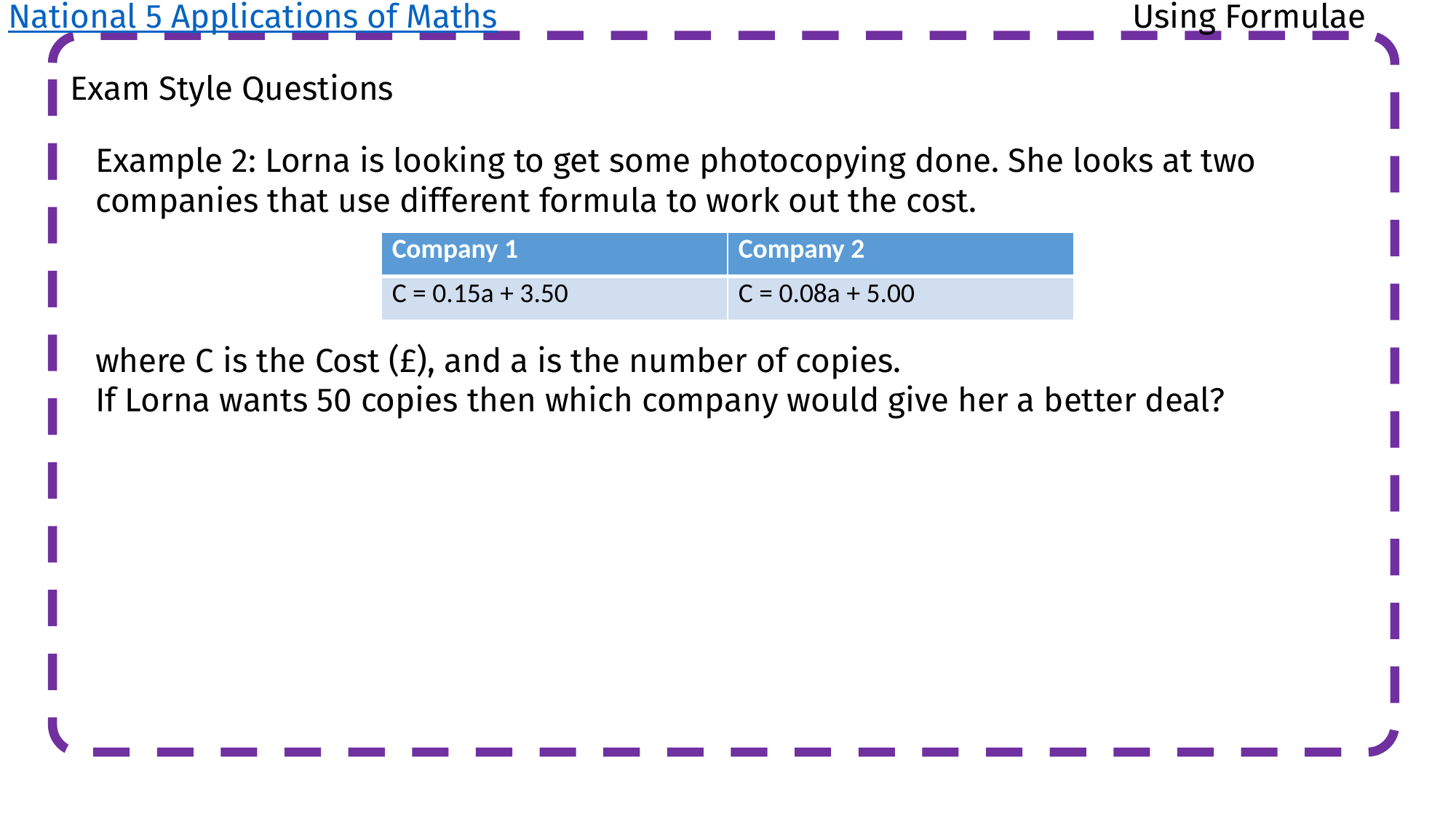

National 5 Applications of Maths
Using Formulae

Exam Style Questions
Example 2: Lorna is looking to get some photocopying done. She looks at two companies that use different formula to work out the cost.

where C is the Cost (£), and a is the number of copies.
If Lorna wants 50 copies then which company would give her a better deal?

| Company 1 | Company 2 |
| --- | --- |
| C = 0.15a + 3.50 | C = 0.08a + 5.00 |